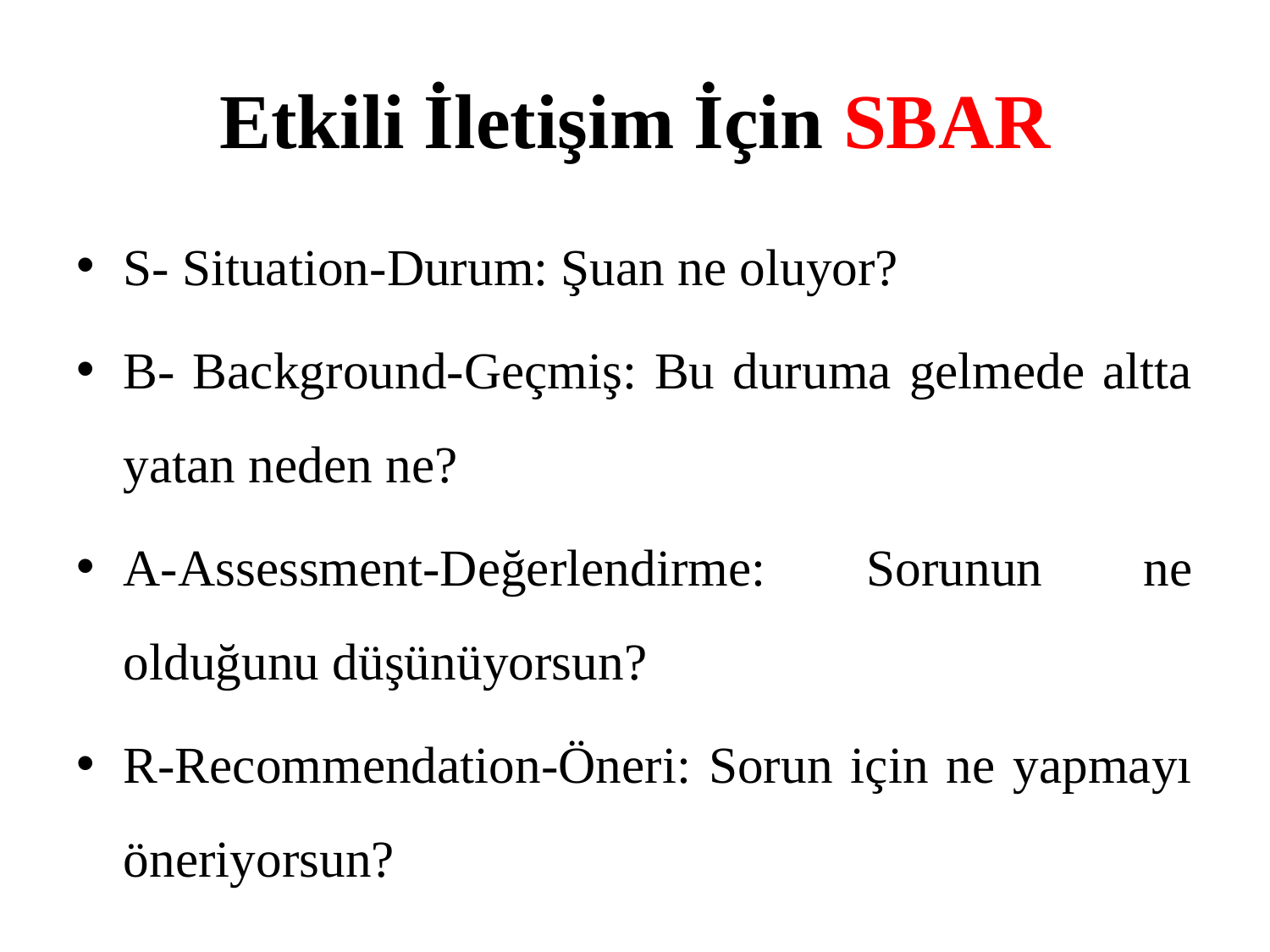

# Etkili İletişim İçin SBAR
S- Situation-Durum: Şuan ne oluyor?
B- Background-Geçmiş: Bu duruma gelmede altta yatan neden ne?
A-Assessment-Değerlendirme: Sorunun ne olduğunu düşünüyorsun?
R-Recommendation-Öneri: Sorun için ne yapmayı öneriyorsun?